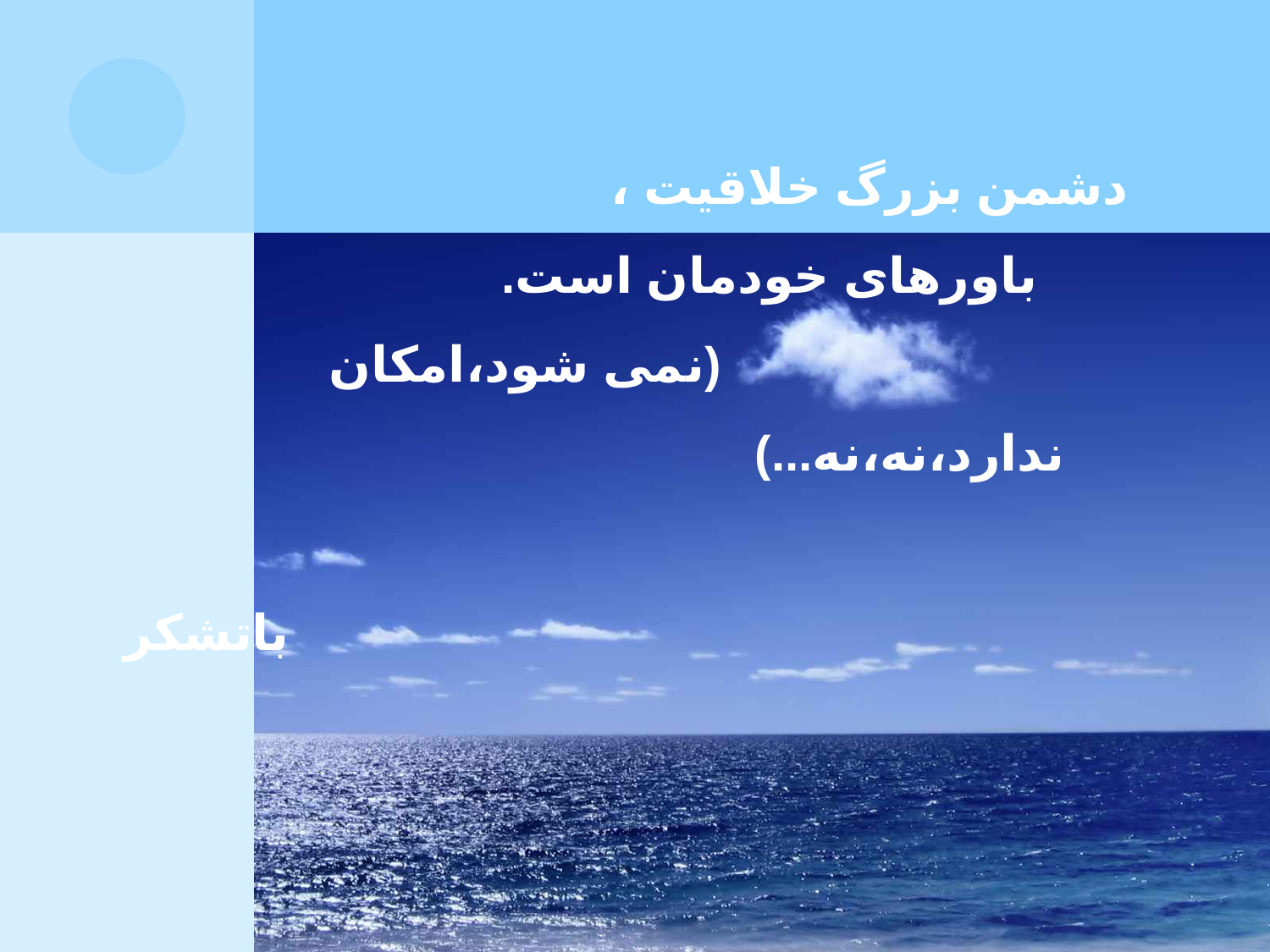

دشمن بزرگ خلاقیت ،
  باورهای خودمان است.
                         (نمی شود،امکان ندارد،نه،نه...)
                                                             باتشکر